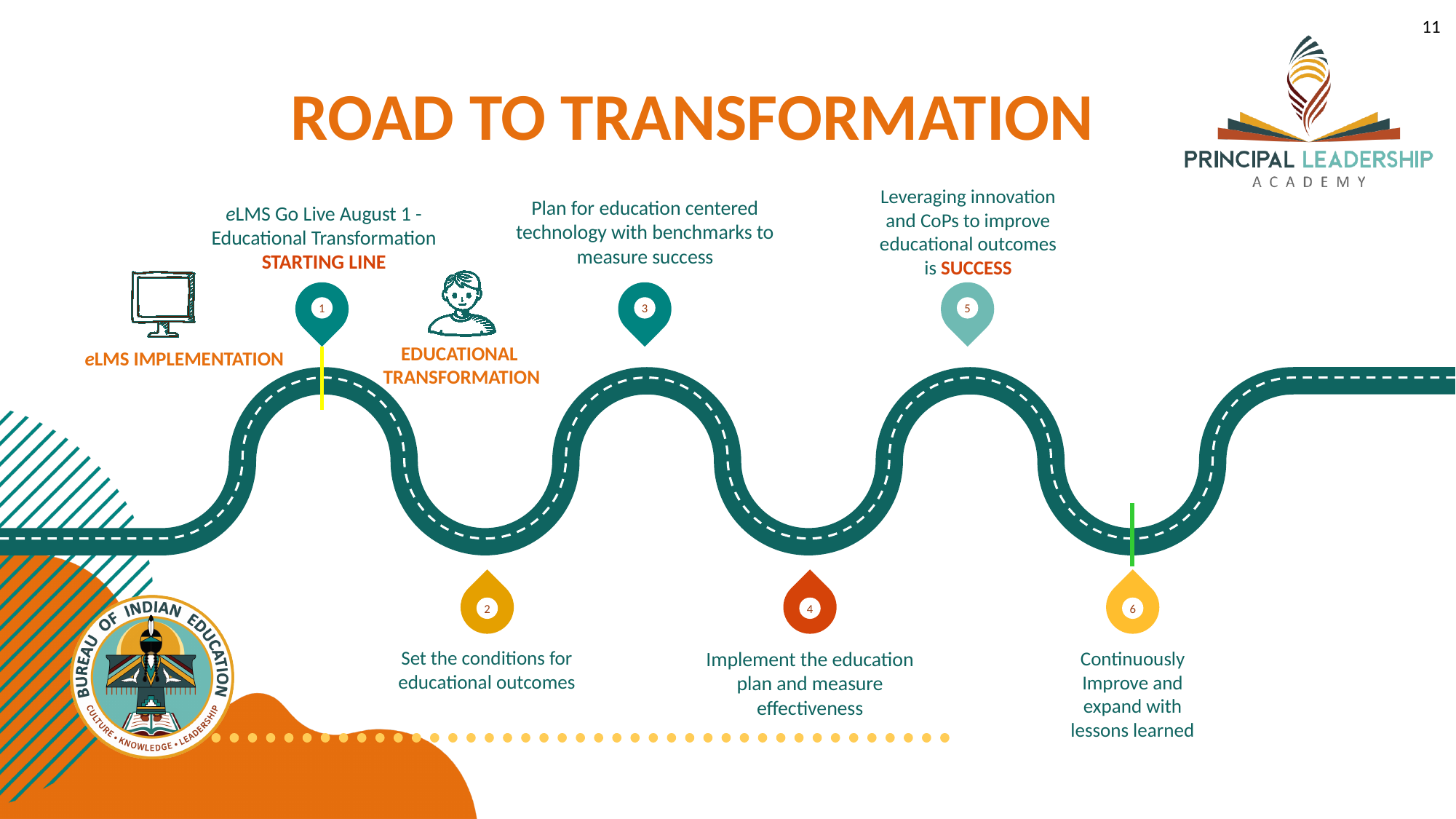

11
ROAD TO TRANSFORMATION
Leveraging innovation and CoPs to improve educational outcomes is SUCCESS
Plan for education centered technology with benchmarks to measure success
eLMS Go Live August 1 -
Educational Transformation
STARTING LINE

1

3

5
EDUCATIONAL
TRANSFORMATION
eLMS IMPLEMENTATION

2

4

6
Set the conditions for educational outcomes
Continuously Improve and expand with lessons learned
Implement the education plan and measure effectiveness